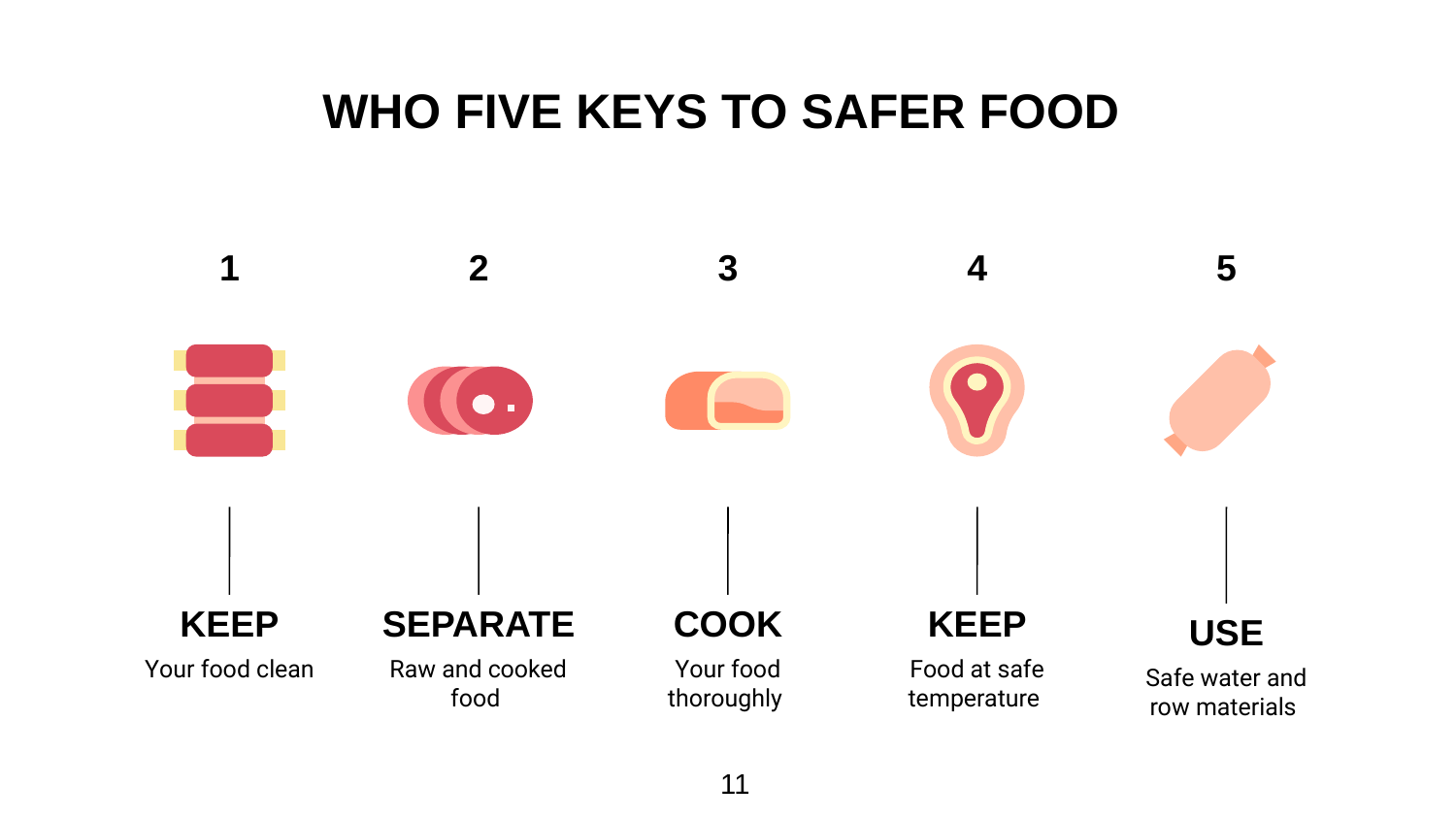

# WHO FIVE KEYS TO SAFER FOOD

1
2
3
4
5

KEEP
Your food clean
SEPARATE
Raw and cooked food
COOK
Your food thoroughly
KEEP
Food at safe temperature
USE
Safe water and row materials
11